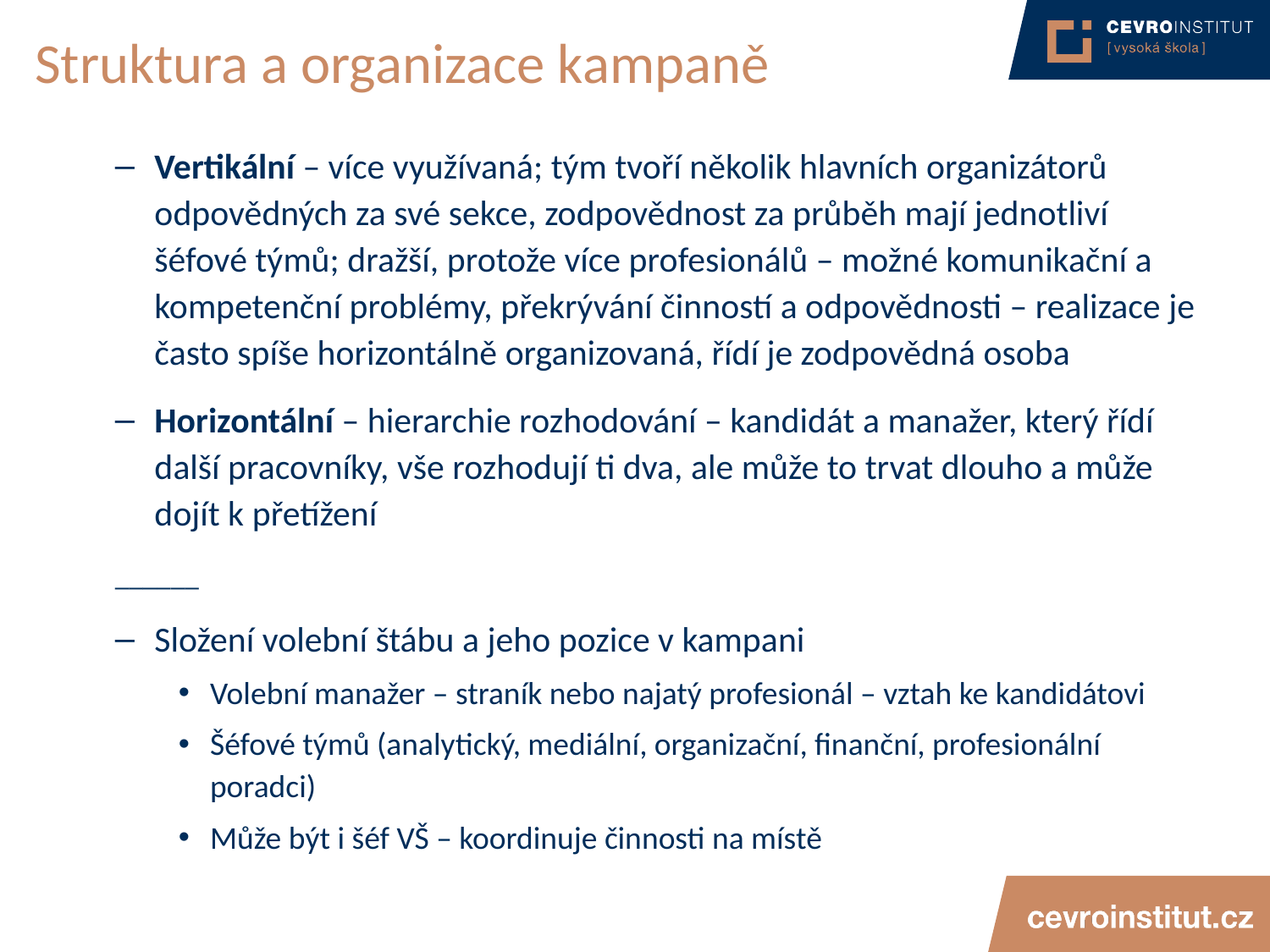

# Struktura a organizace kampaně
Vertikální – více využívaná; tým tvoří několik hlavních organizátorů odpovědných za své sekce, zodpovědnost za průběh mají jednotliví šéfové týmů; dražší, protože více profesionálů – možné komunikační a kompetenční problémy, překrývání činností a odpovědnosti – realizace je často spíše horizontálně organizovaná, řídí je zodpovědná osoba
Horizontální – hierarchie rozhodování – kandidát a manažer, který řídí další pracovníky, vše rozhodují ti dva, ale může to trvat dlouho a může dojít k přetížení
______
Složení volební štábu a jeho pozice v kampani
Volební manažer – straník nebo najatý profesionál – vztah ke kandidátovi
Šéfové týmů (analytický, mediální, organizační, finanční, profesionální poradci)
Může být i šéf VŠ – koordinuje činnosti na místě